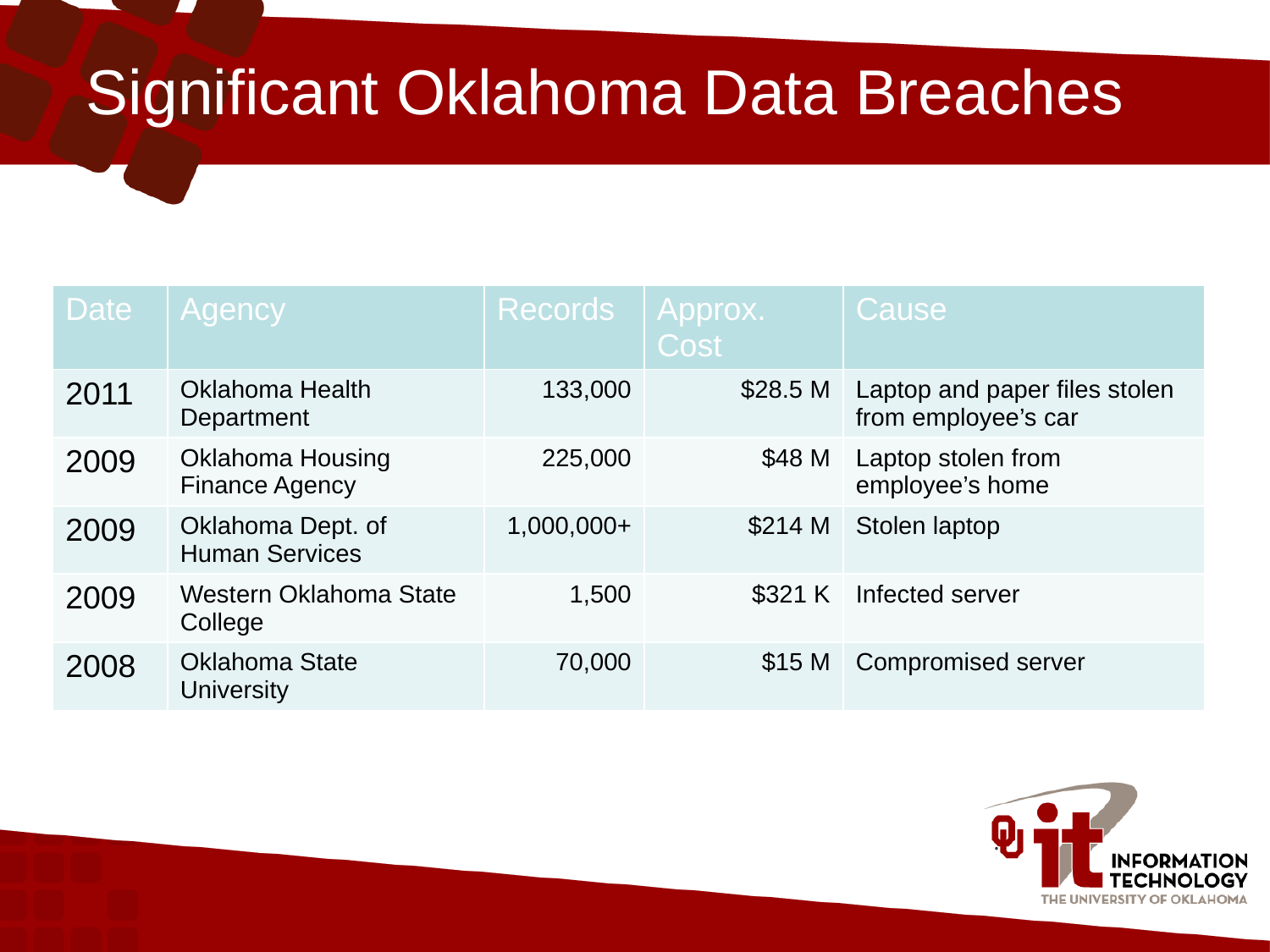

# Significant Oklahoma Data Breaches
| Date | Agency | Records | Approx. Cost | Cause |
| --- | --- | --- | --- | --- |
| 2011 | Oklahoma Health Department | 133,000 | $28.5 M | Laptop and paper files stolen from employee’s car |
| 2009 | Oklahoma Housing Finance Agency | 225,000 | $48 M | Laptop stolen from employee’s home |
| 2009 | Oklahoma Dept. of Human Services | 1,000,000+ | $214 M | Stolen laptop |
| 2009 | Western Oklahoma State College | 1,500 | $321 K | Infected server |
| 2008 | Oklahoma State University | 70,000 | $15 M | Compromised server |